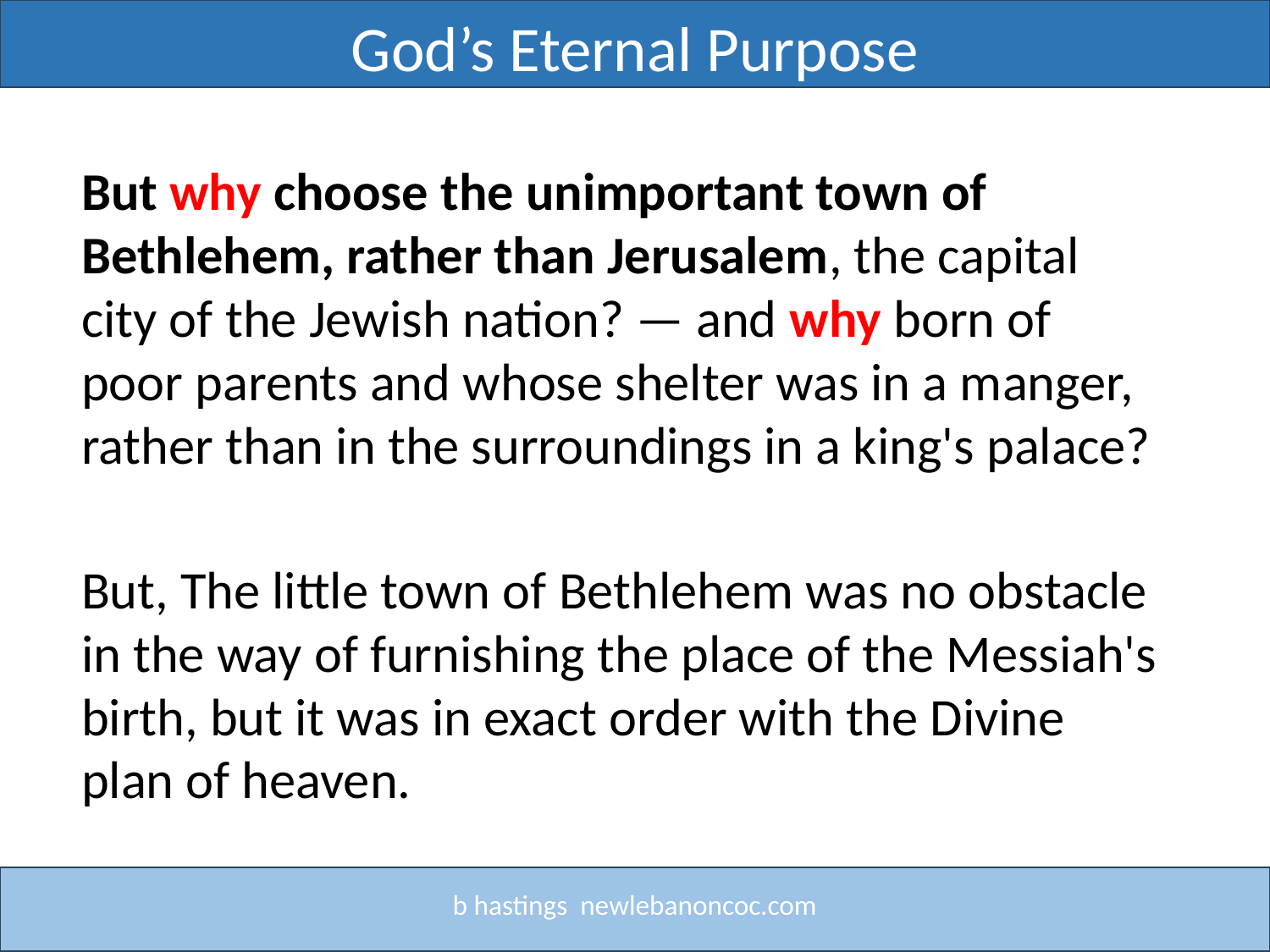

God’s Eternal Purpose
Title

But why choose the unimportant town of Bethlehem, rather than Jerusalem, the capital city of the Jewish nation? — and why born of poor parents and whose shelter was in a manger, rather than in the surroundings in a king's palace?

But, The little town of Bethlehem was no obstacle in the way of furnishing the place of the Messiah's birth, but it was in exact order with the Divine plan of heaven.

b hastings  newlebanoncoc.com